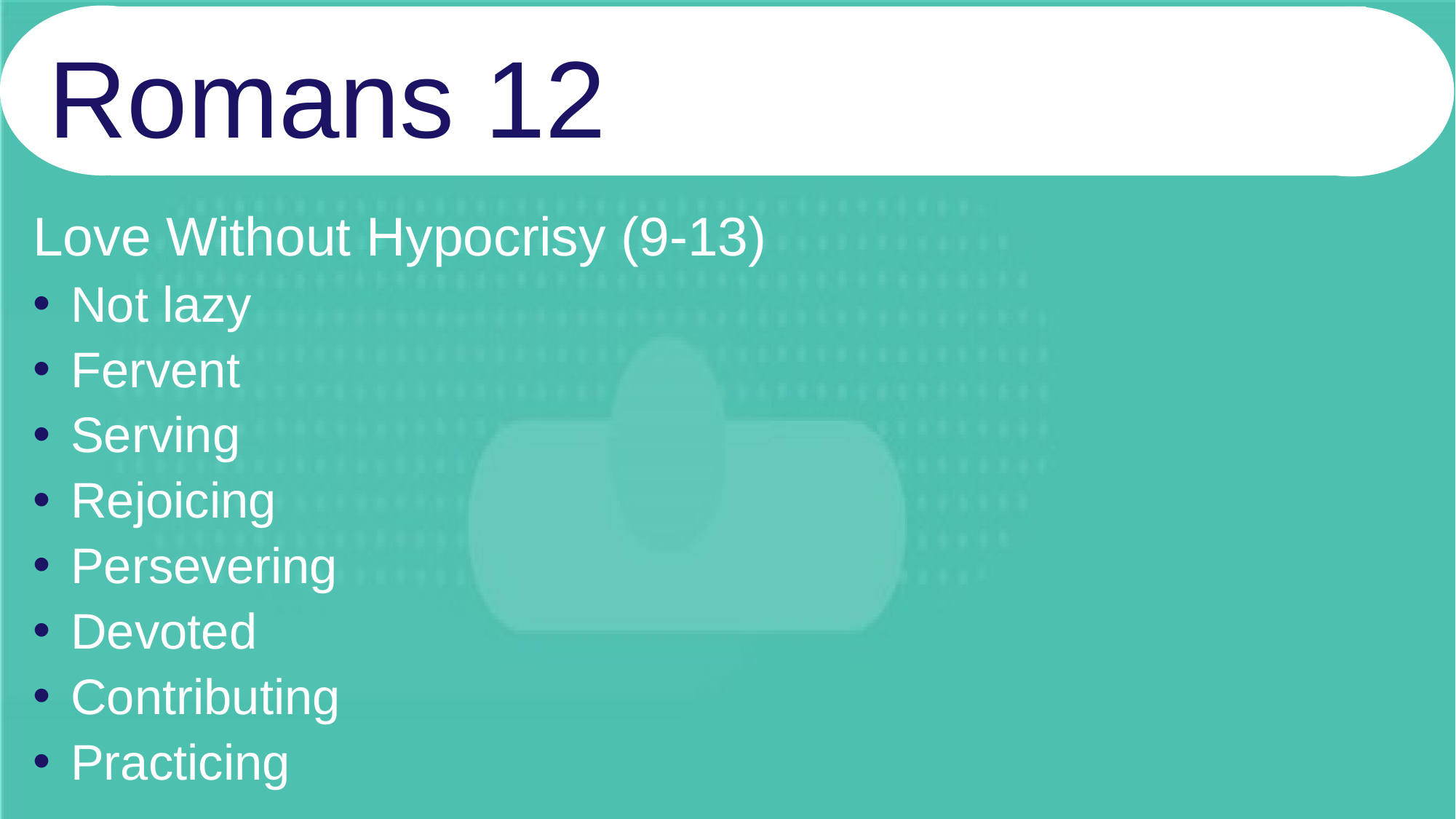

# Romans 12
Love Without Hypocrisy (9-13)
 Not lazy
 Fervent
 Serving
 Rejoicing
 Persevering
 Devoted
 Contributing
 Practicing